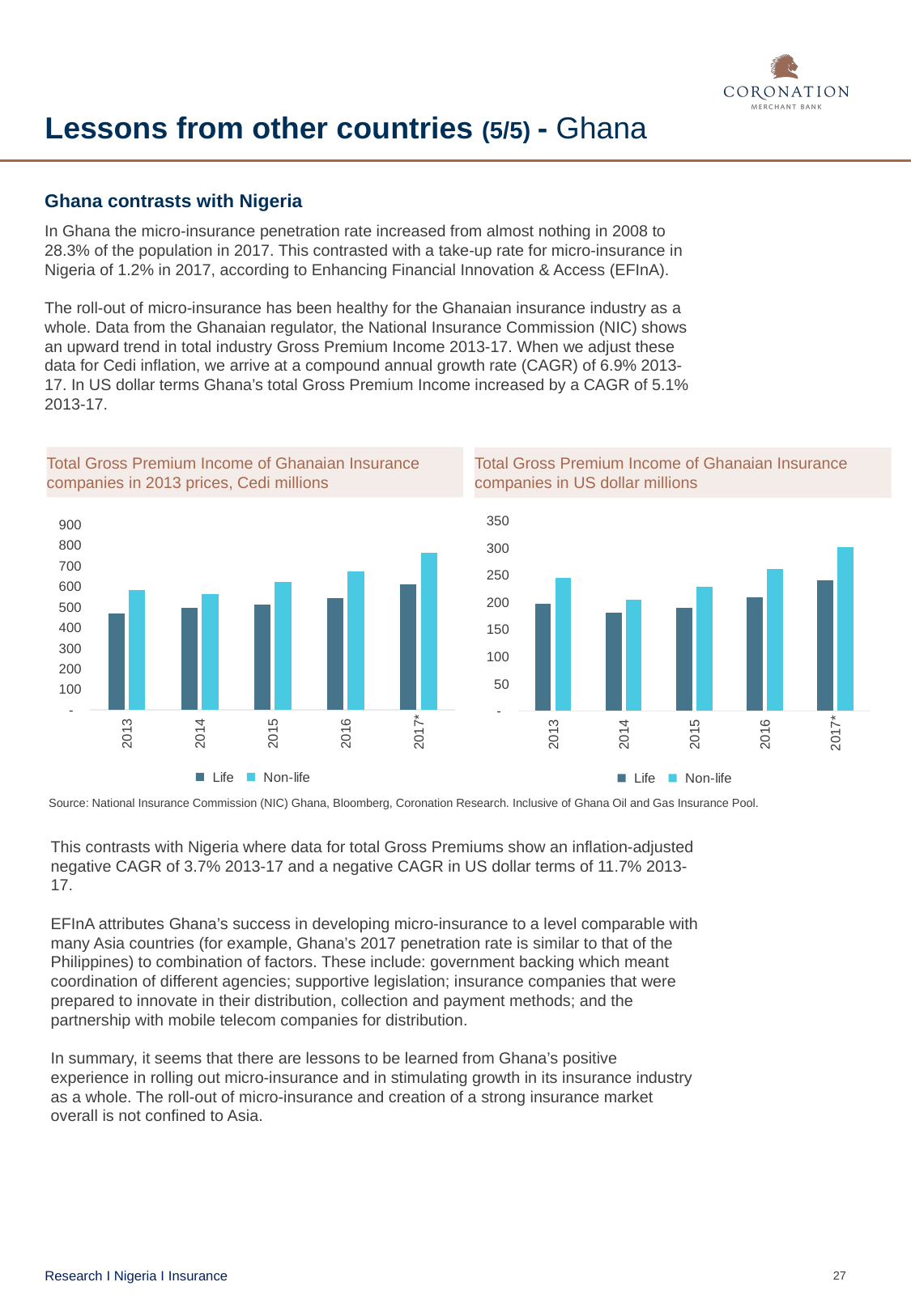

# Lessons from other countries (5/5) - Ghana
Ghana contrasts with Nigeria
In Ghana the micro-insurance penetration rate increased from almost nothing in 2008 to 28.3% of the population in 2017. This contrasted with a take-up rate for micro-insurance in Nigeria of 1.2% in 2017, according to Enhancing Financial Innovation & Access (EFInA).

The roll-out of micro-insurance has been healthy for the Ghanaian insurance industry as a whole. Data from the Ghanaian regulator, the National Insurance Commission (NIC) shows an upward trend in total industry Gross Premium Income 2013-17. When we adjust these data for Cedi inflation, we arrive at a compound annual growth rate (CAGR) of 6.9% 2013-17. In US dollar terms Ghana’s total Gross Premium Income increased by a CAGR of 5.1% 2013-17.
Total Gross Premium Income of Ghanaian Insurance companies in 2013 prices, Cedi millions
Total Gross Premium Income of Ghanaian Insurance companies in US dollar millions

### Chart

| Category |  Life  |  Non-life  |
|---|---|---|
| 2013  | 197.7409157894737 | 245.24476042105263 |
| 2014  | 180.4757454149829 | 204.93098197078024 |
| 2015  | 188.9834966532798 | 228.8690294511379 |
| 2016  | 208.94927542579072 | 260.3545136253041 |
| 2017* | 240.19607369589346 | 301.24442175360707 |

### Chart

| Category |  Life  |  Non-life  |
|---|---|---|
| 2013  | 469.634675 | 582.456306 |
| 2014  | 496.27359005043166 | 563.5207872467732 |
| 2015  | 512.6561628323893 | 620.8537809248816 |
| 2016  | 540.6785496641496 | 673.6950895789965 |
| 2017* | 609.2529773855977 | 764.1010031935658 |
Source: National Insurance Commission (NIC) Ghana, Bloomberg, Coronation Research. Inclusive of Ghana Oil and Gas Insurance Pool.
This contrasts with Nigeria where data for total Gross Premiums show an inflation-adjusted negative CAGR of 3.7% 2013-17 and a negative CAGR in US dollar terms of 11.7% 2013-17.

EFInA attributes Ghana’s success in developing micro-insurance to a level comparable with many Asia countries (for example, Ghana’s 2017 penetration rate is similar to that of the Philippines) to combination of factors. These include: government backing which meant coordination of different agencies; supportive legislation; insurance companies that were prepared to innovate in their distribution, collection and payment methods; and the partnership with mobile telecom companies for distribution.

In summary, it seems that there are lessons to be learned from Ghana’s positive experience in rolling out micro-insurance and in stimulating growth in its insurance industry as a whole. The roll-out of micro-insurance and creation of a strong insurance market overall is not confined to Asia.
Research I Nigeria I Insurance
27